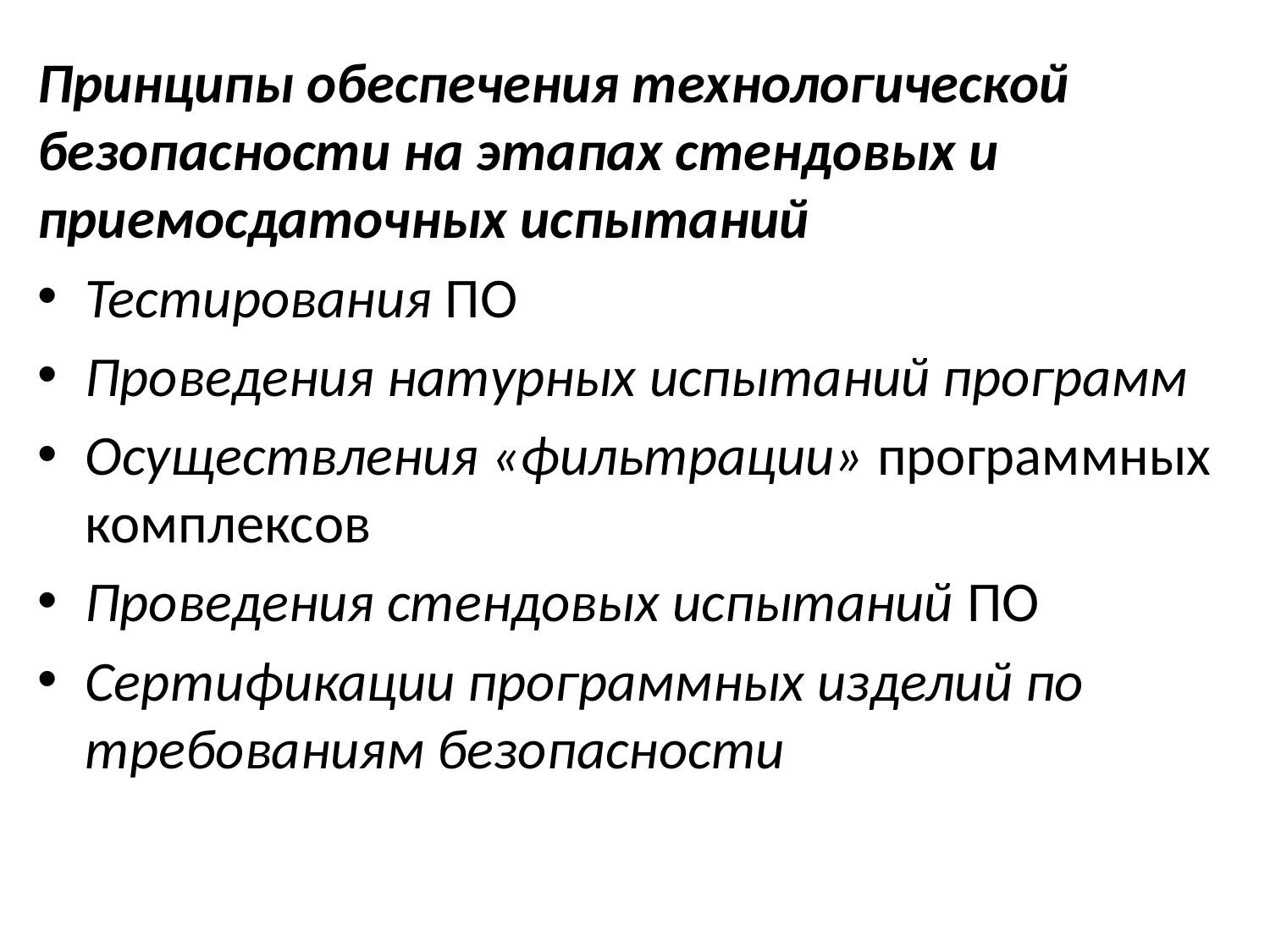

Принципы обеспечения технологической безопасности на этапах стендовых и приемосдаточных испытаний
Тестирования ПО
Проведения натурных испытаний программ
Осуществления «фильтрации» программных комплексов
Проведения стендовых испытаний ПО
Сертификации программных изделий по требованиям безопасности